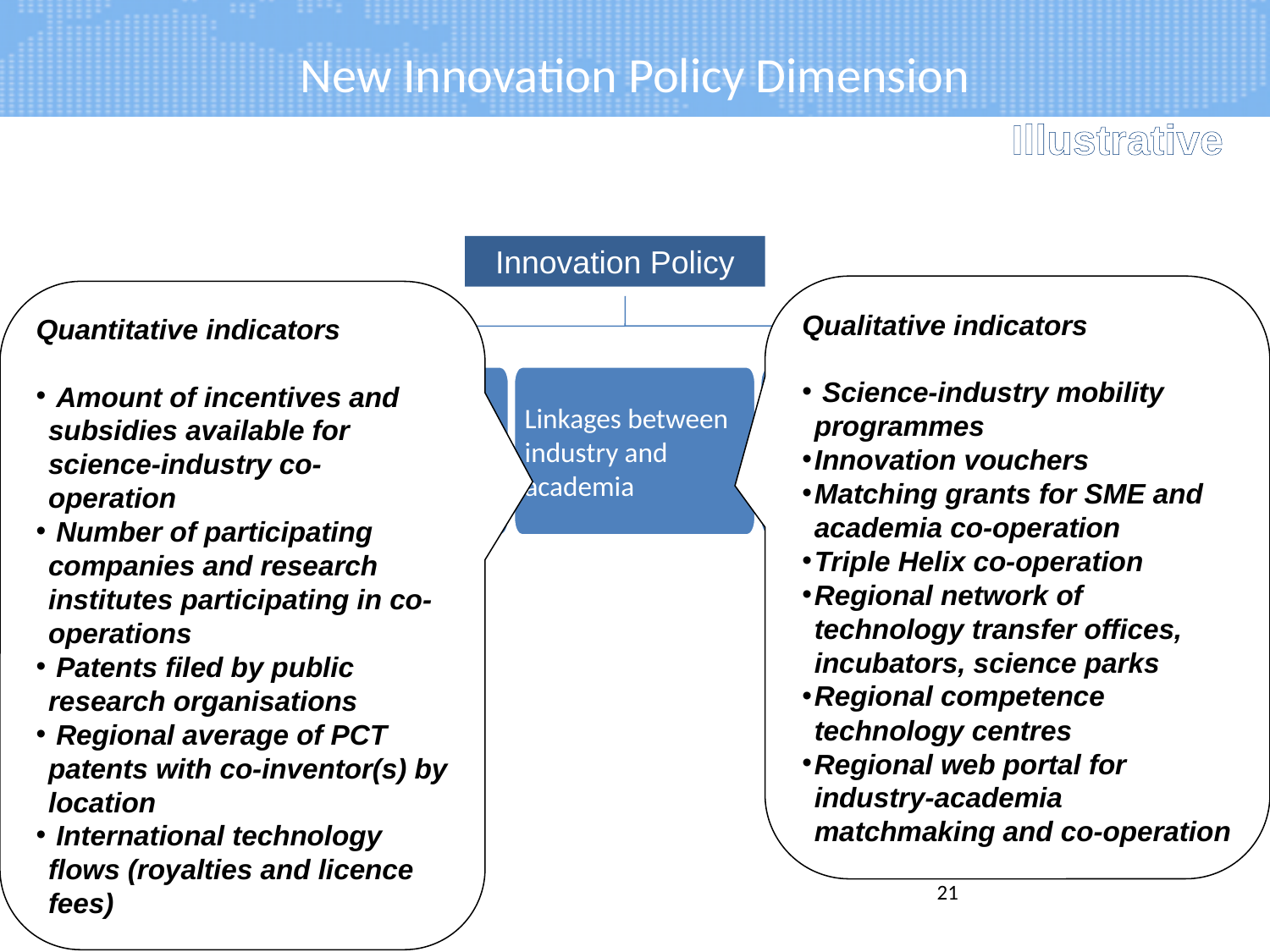

# New Innovation Policy Dimension
Illustrative
Innovation Policy
Qualitative indicators

 Science-industry mobility programmes
Innovation vouchers
Matching grants for SME and academia co-operation
Triple Helix co-operation
Regional network of technology transfer offices, incubators, science parks
Regional competence technology centres
Regional web portal for industry-academia matchmaking and co-operation
Quantitative indicators

 Amount of incentives and subsidies available for science-industry co-operation
 Number of participating companies and research institutes participating in co-operations
 Patents filed by public research organisations
 Regional average of PCT patents with co-inventor(s) by location
 International technology flows (royalties and licence fees)
Enhance business innovation potential
Secure a strong science and technology base
Linkages between industry and academia
Skills for Innovation
Policy co-ordination
21